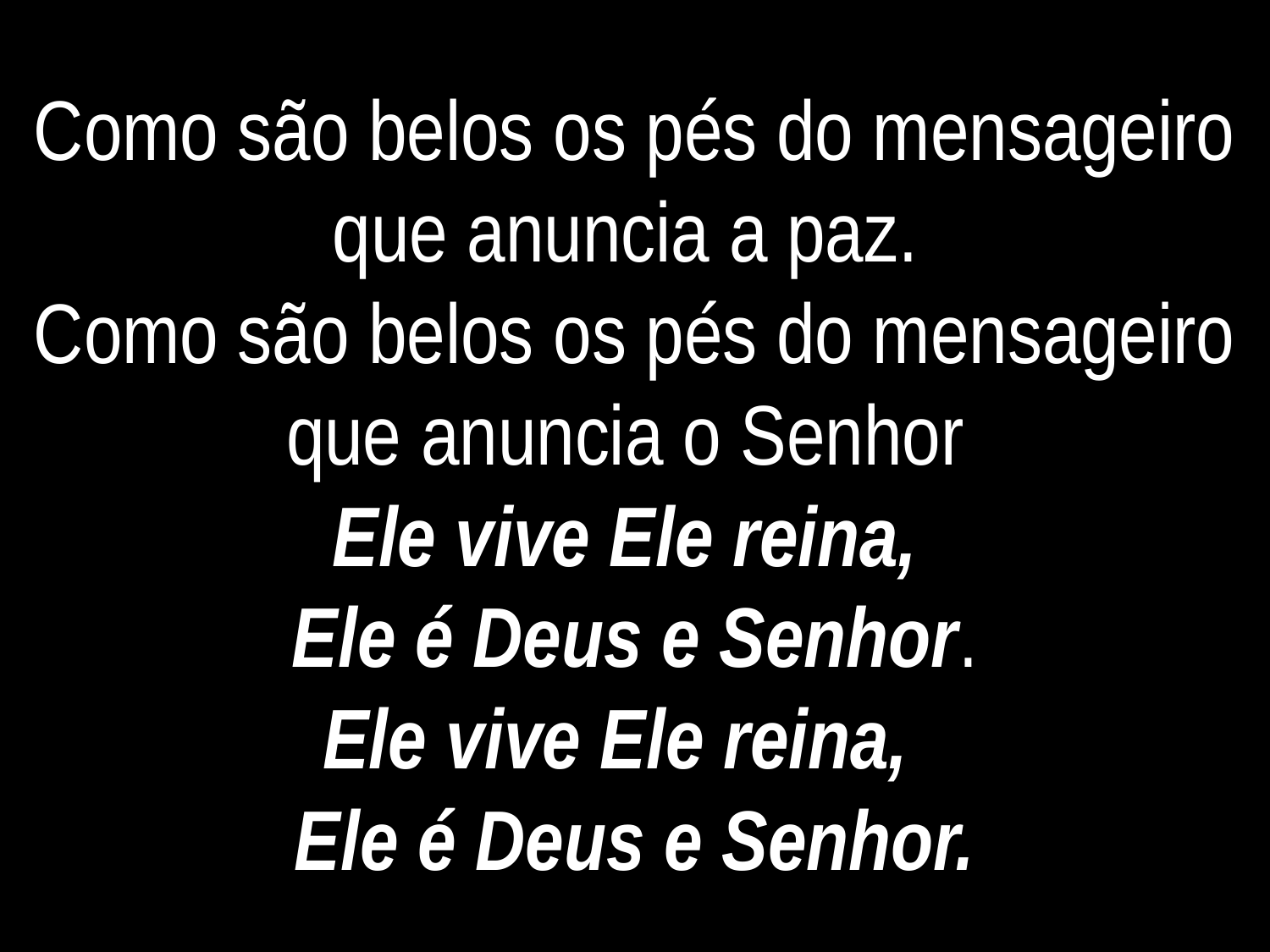

Como são belos os pés do mensageiro que anuncia a paz. 
Como são belos os pés do mensageiro que anuncia o Senhor 
 Ele vive Ele reina,
Ele é Deus e Senhor.
Ele vive Ele reina,
Ele é Deus e Senhor.